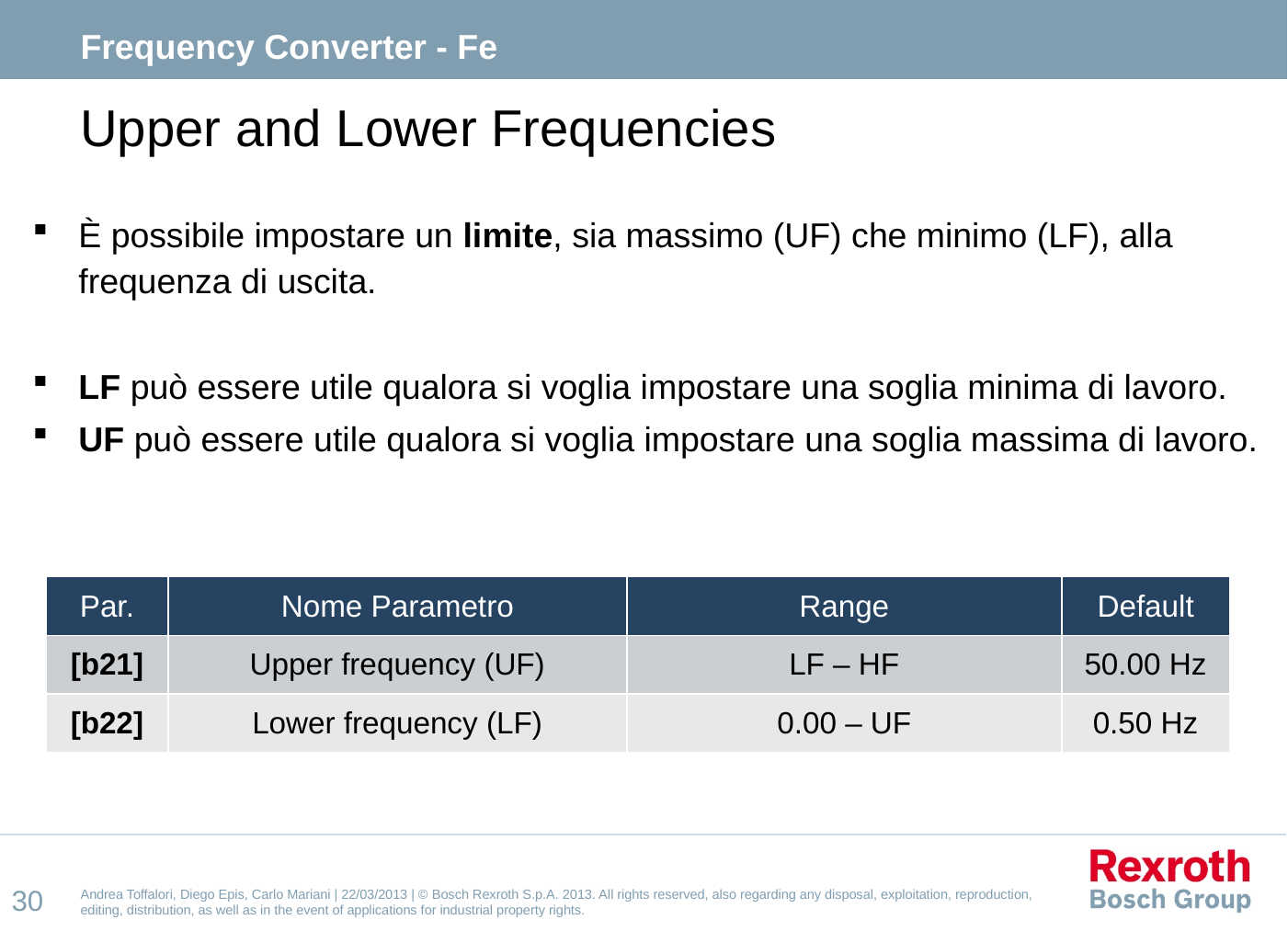

Frequency Converter - Fe
# Upper and Lower Frequencies
È possibile impostare un limite, sia massimo (UF) che minimo (LF), alla frequenza di uscita.

LF può essere utile qualora si voglia impostare una soglia minima di lavoro.
UF può essere utile qualora si voglia impostare una soglia massima di lavoro.
| Par. | Nome Parametro | Range | Default |
| --- | --- | --- | --- |
| [b21] | Upper frequency (UF) | LF – HF | 50.00 Hz |
| [b22] | Lower frequency (LF) | 0.00 – UF | 0.50 Hz |
Andrea Toffalori, Diego Epis, Carlo Mariani | 22/03/2013 | © Bosch Rexroth S.p.A. 2013. All rights reserved, also regarding any disposal, exploitation, reproduction, editing, distribution, as well as in the event of applications for industrial property rights.
30